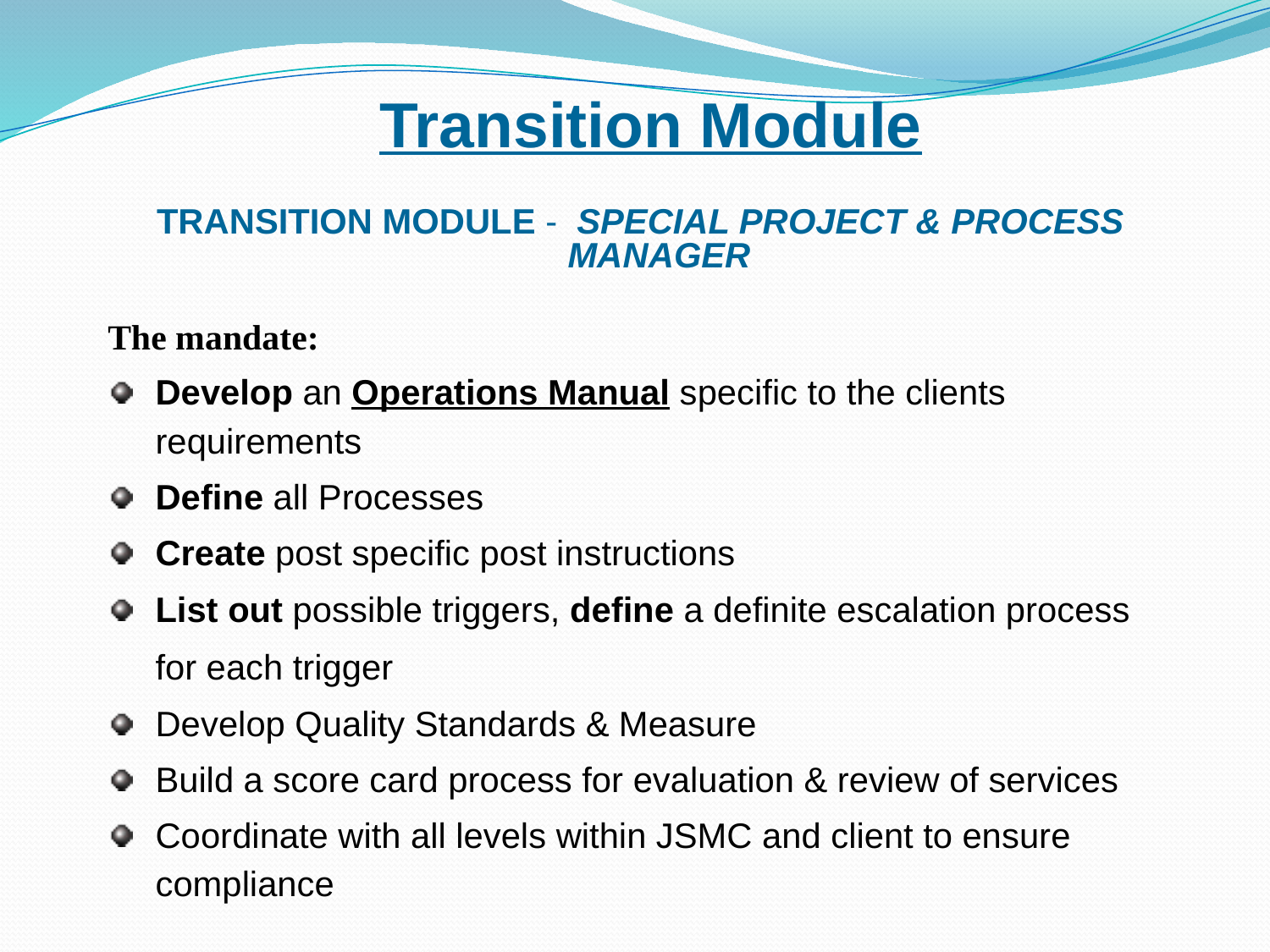

Transition Module
TRANSITION MODULE -  SPECIAL PROJECT & PROCESS MANAGER

The mandate:
Develop an Operations Manual specific to the clients requirements
Define all Processes
Create post specific post instructions
List out possible triggers, define a definite escalation process for each trigger
Develop Quality Standards & Measure
Build a score card process for evaluation & review of services
Coordinate with all levels within JSMC and client to ensure compliance